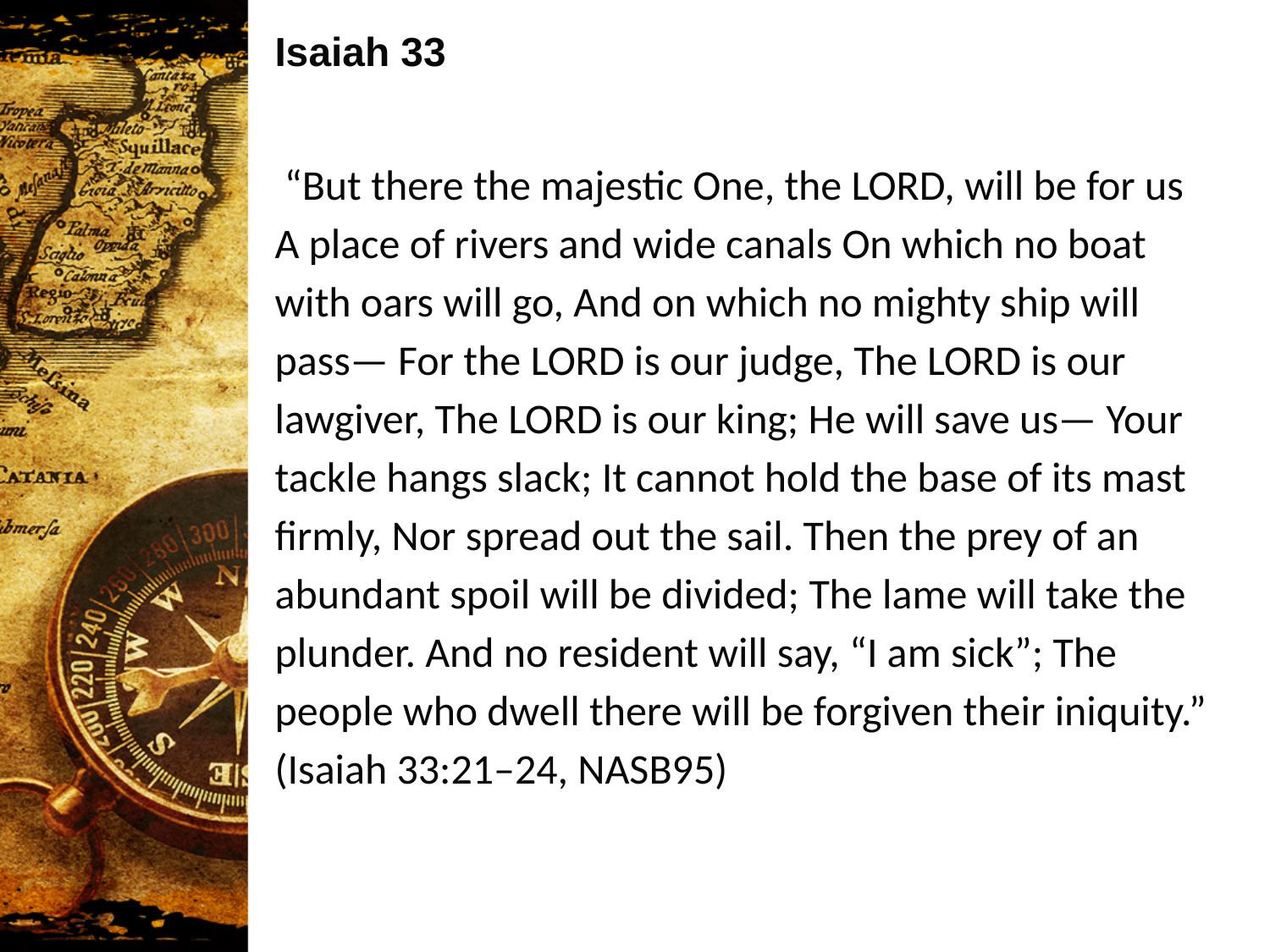

Isaiah 33

 “But there the majestic One, the LORD, will be for us A place of rivers and wide canals On which no boat with oars will go, And on which no mighty ship will pass— For the LORD is our judge, The LORD is our lawgiver, The LORD is our king; He will save us— Your tackle hangs slack; It cannot hold the base of its mast firmly, Nor spread out the sail. Then the prey of an abundant spoil will be divided; The lame will take the plunder. And no resident will say, “I am sick”; The people who dwell there will be forgiven their iniquity.” (Isaiah 33:21–24, NASB95)